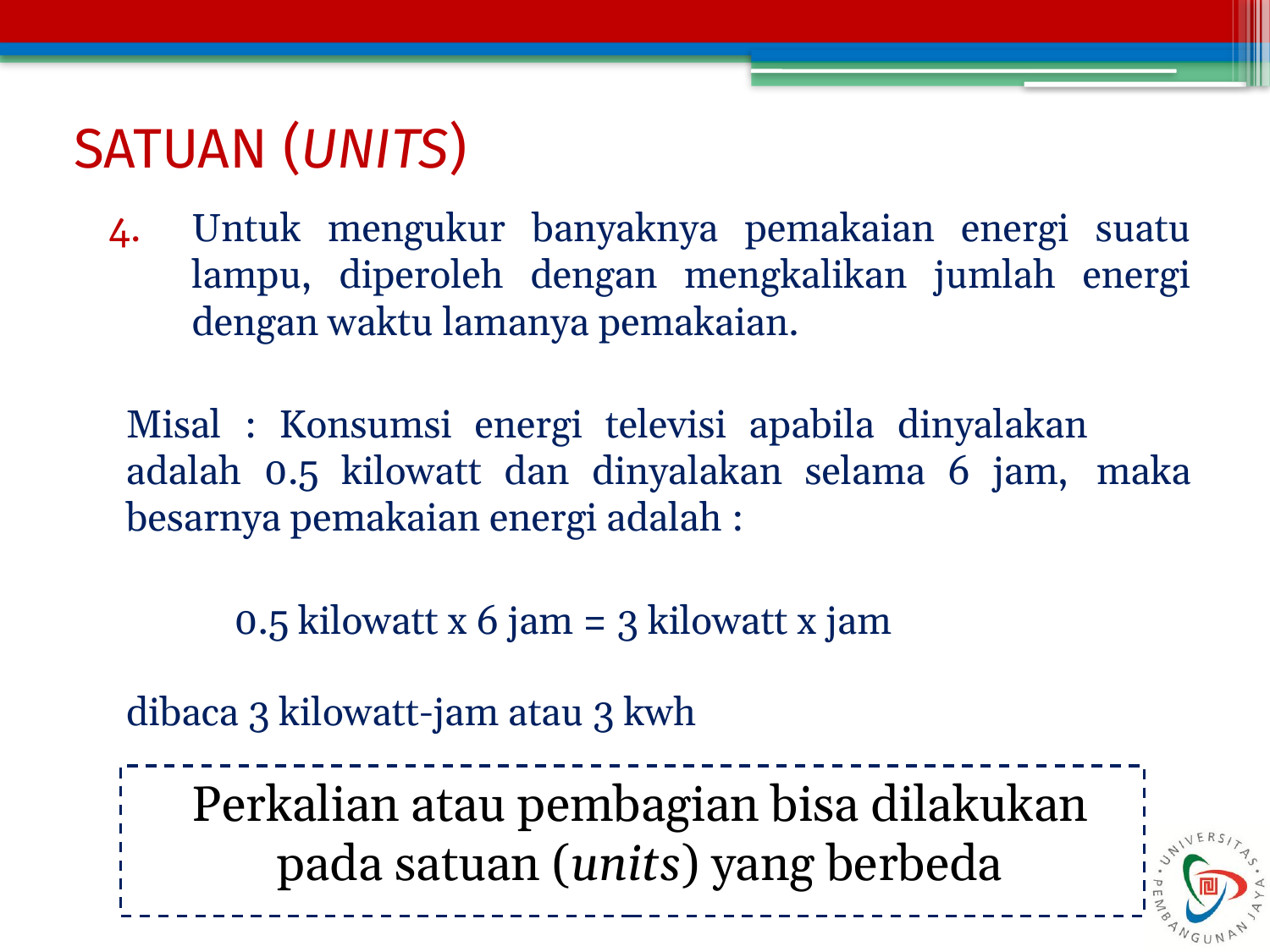

# SATUAN (UNITS)
Untuk mengukur banyaknya pemakaian energi suatu lampu, diperoleh dengan mengkalikan jumlah energi dengan waktu lamanya pemakaian.

	Misal : Konsumsi energi televisi apabila dinyalakan 	adalah 0.5 kilowatt dan dinyalakan selama 6 jam, 	maka besarnya pemakaian energi adalah :

 	0.5 kilowatt x 6 jam = 3 kilowatt x jam

	dibaca 3 kilowatt-jam atau 3 kwh
Perkalian atau pembagian bisa dilakukan pada satuan (units) yang berbeda